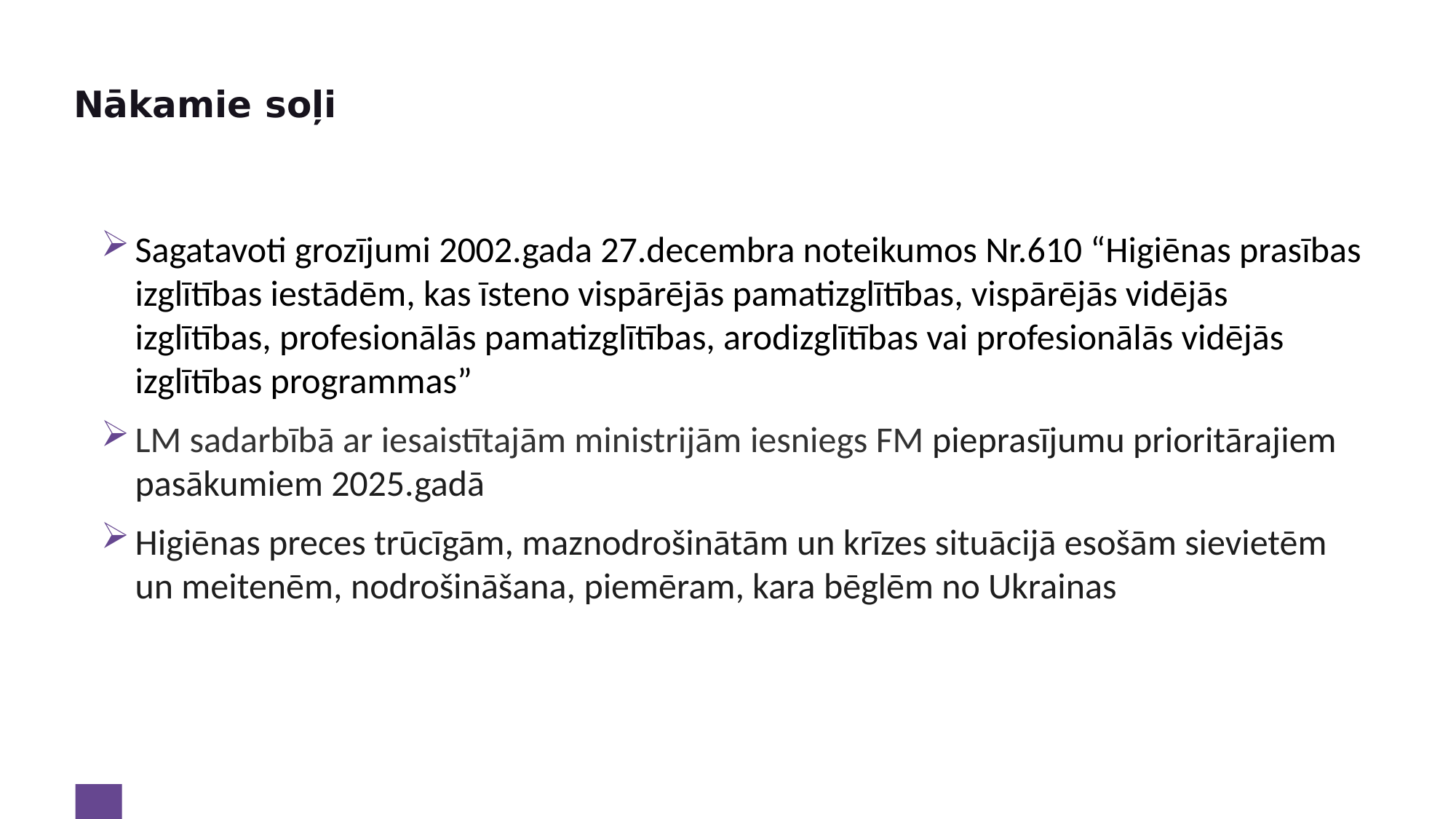

# Nākamie soļi
Sagatavoti grozījumi 2002.gada 27.decembra noteikumos Nr.610 “Higiēnas prasības izglītības iestādēm, kas īsteno vispārējās pamatizglītības, vispārējās vidējās izglītības, profesionālās pamatizglītības, arodizglītības vai profesionālās vidējās izglītības programmas”
LM sadarbībā ar iesaistītajām ministrijām iesniegs FM pieprasījumu prioritārajiem pasākumiem 2025.gadā
Higiēnas preces trūcīgām, maznodrošinātām un krīzes situācijā esošām sievietēm un meitenēm, nodrošināšana, piemēram, kara bēglēm no Ukrainas